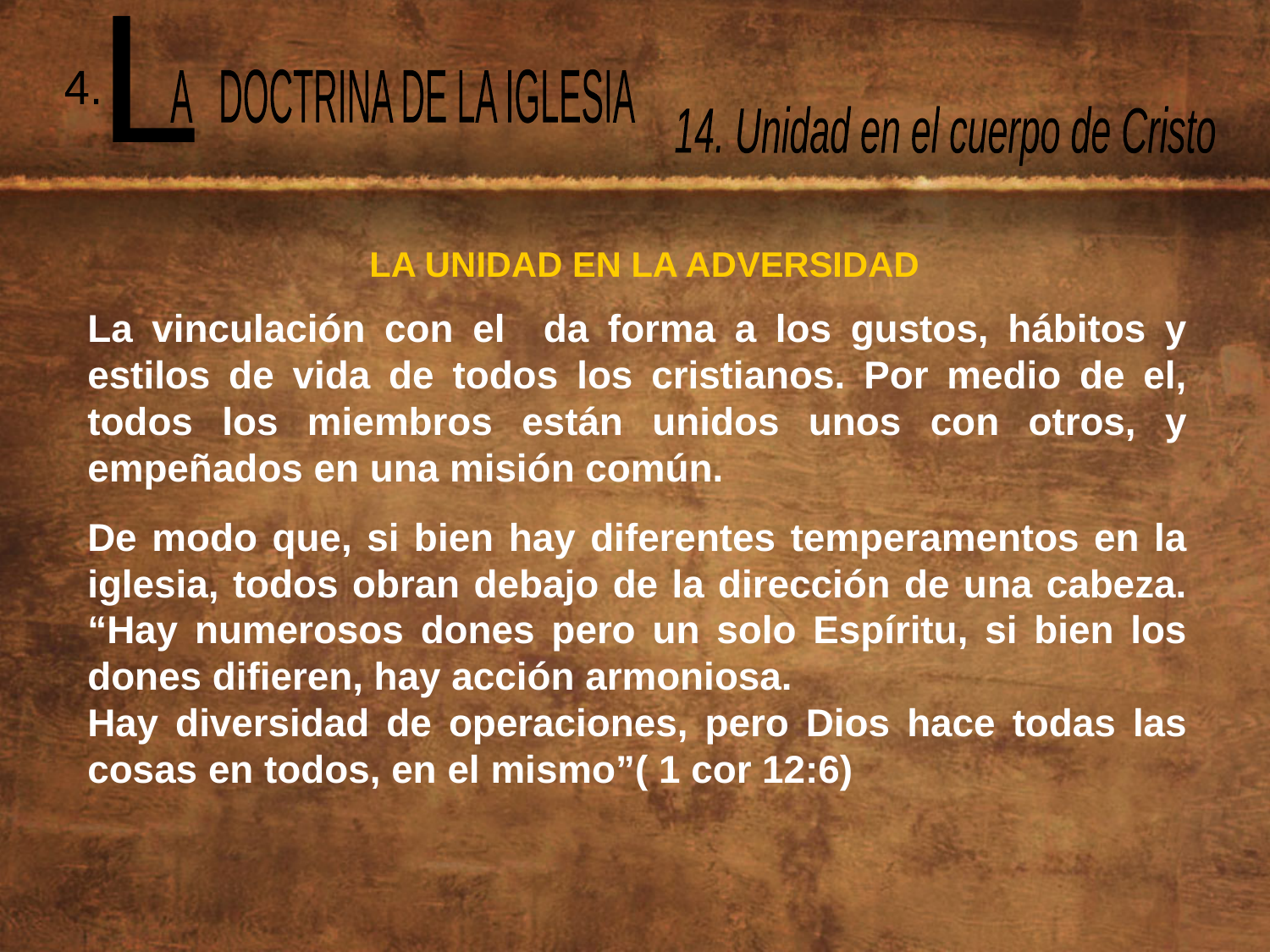

L
   A   DOCTRINA DE LA IGLESIA
4.
14. Unidad en el cuerpo de Cristo
LA UNIDAD EN LA ADVERSIDAD
La vinculación con el  da forma a los gustos, hábitos y estilos de vida de todos los cristianos. Por medio de el, todos los miembros están unidos unos con otros, y empeñados en una misión común.
De modo que, si bien hay diferentes temperamentos en la iglesia, todos obran debajo de la dirección de una cabeza. “Hay numerosos dones pero un solo Espíritu, si bien los dones difieren, hay acción armoniosa.
Hay diversidad de operaciones, pero Dios hace todas las cosas en todos, en el mismo”( 1 cor 12:6)